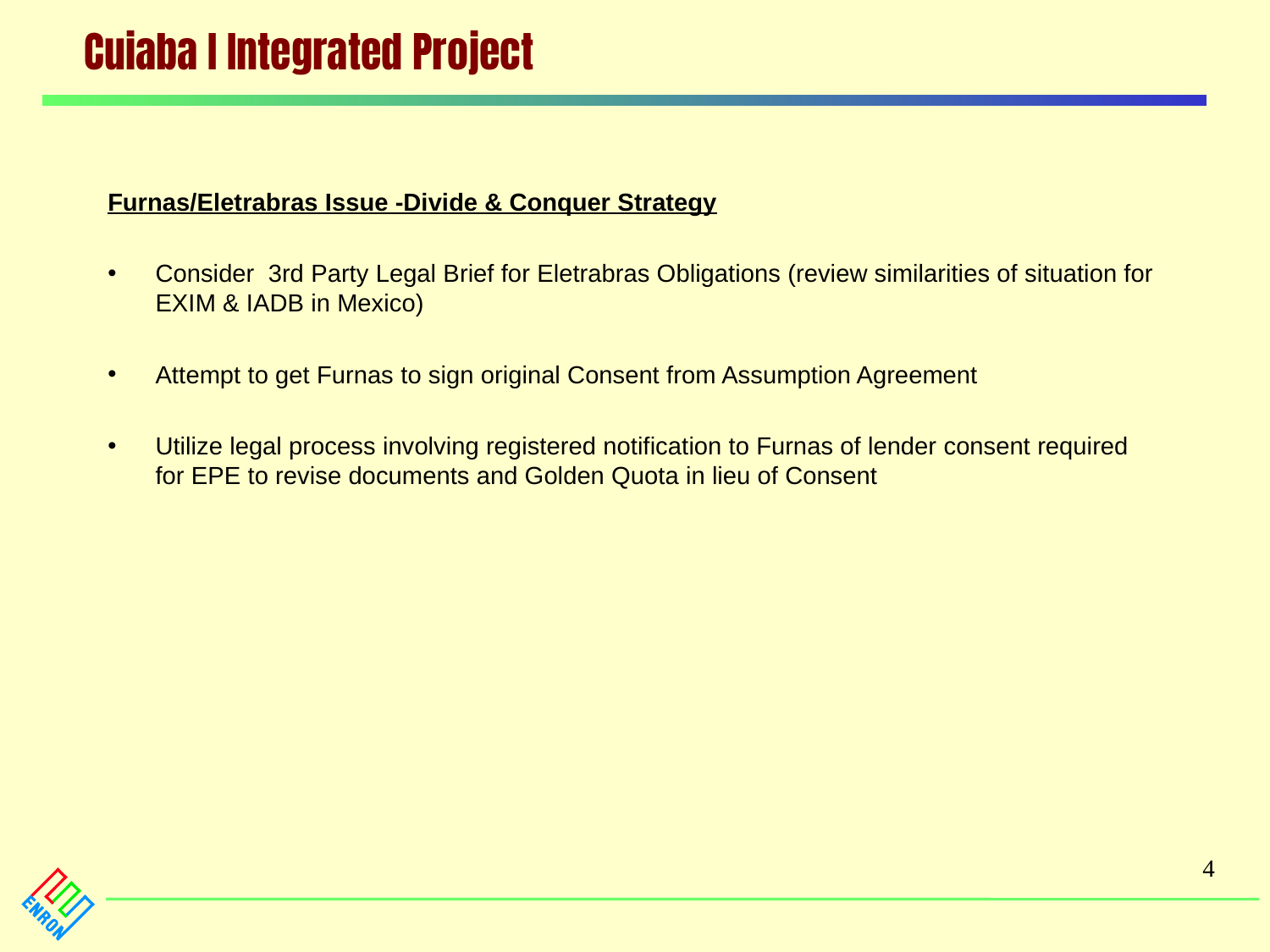

# Furnas/Eletrabras Issue -Divide & Conquer Strategy

Consider  3rd Party Legal Brief for Eletrabras Obligations (review similarities of situation for EXIM & IADB in Mexico)

Attempt to get Furnas to sign original Consent from Assumption Agreement

Utilize legal process involving registered notification to Furnas of lender consent required for EPE to revise documents and Golden Quota in lieu of Consent
4